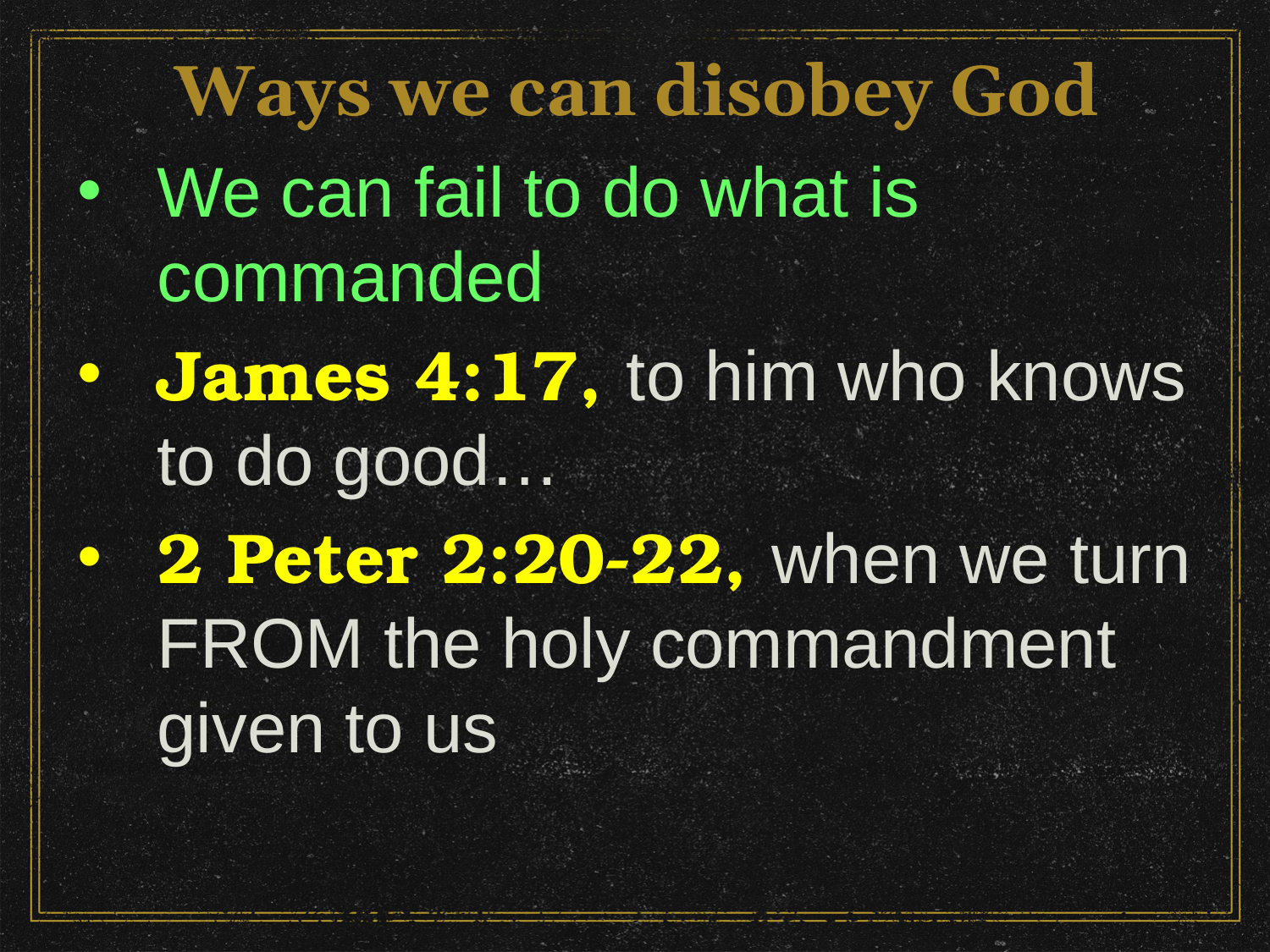

# Ways we can disobey God
We can fail to do what is commanded
James 4:17, to him who knows to do good…
2 Peter 2:20-22, when we turn FROM the holy commandment given to us